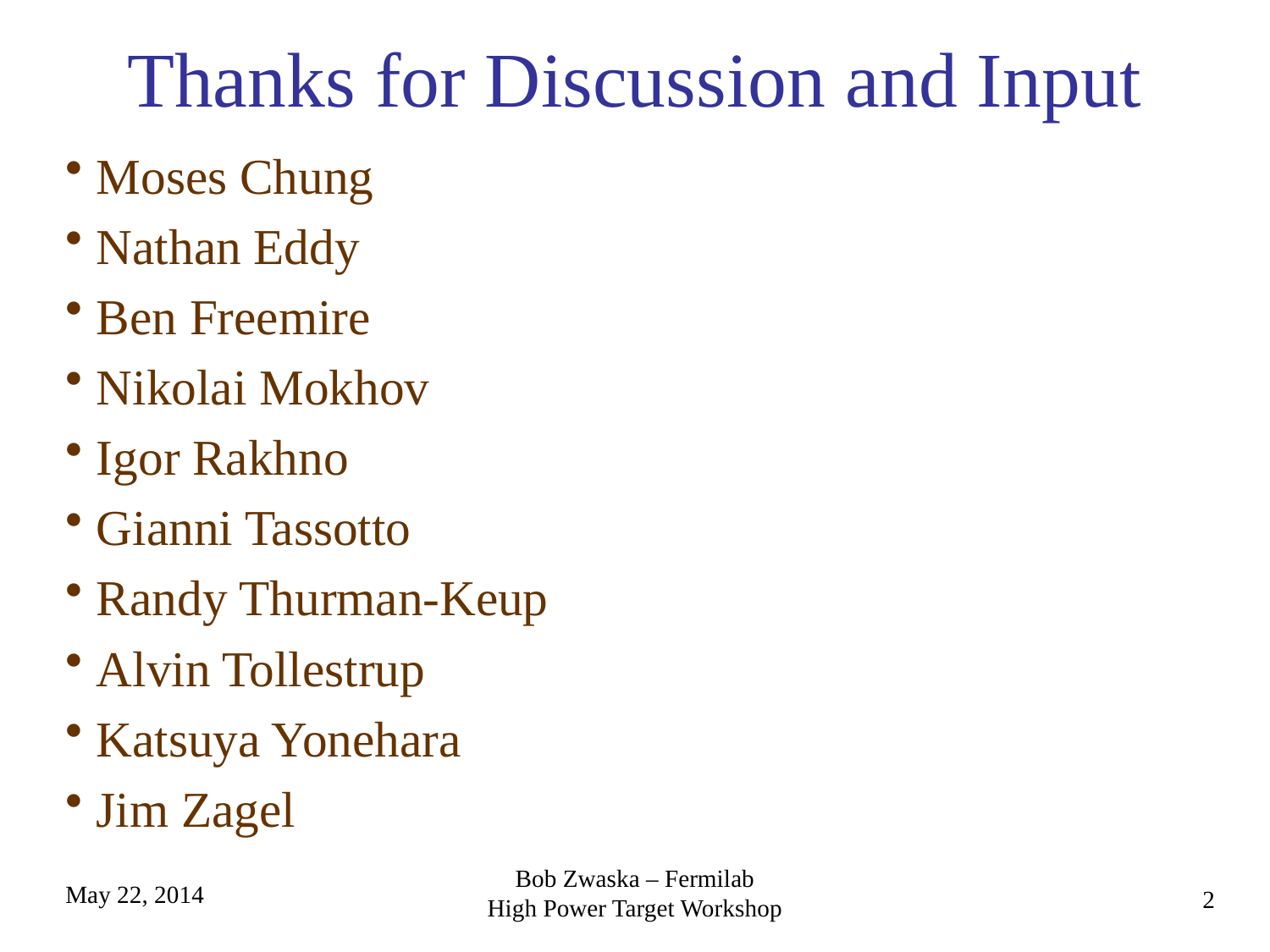

# Thanks for Discussion and Input
Moses Chung
Nathan Eddy
Ben Freemire
Nikolai Mokhov
Igor Rakhno
Gianni Tassotto
Randy Thurman-Keup
Alvin Tollestrup
Katsuya Yonehara
Jim Zagel